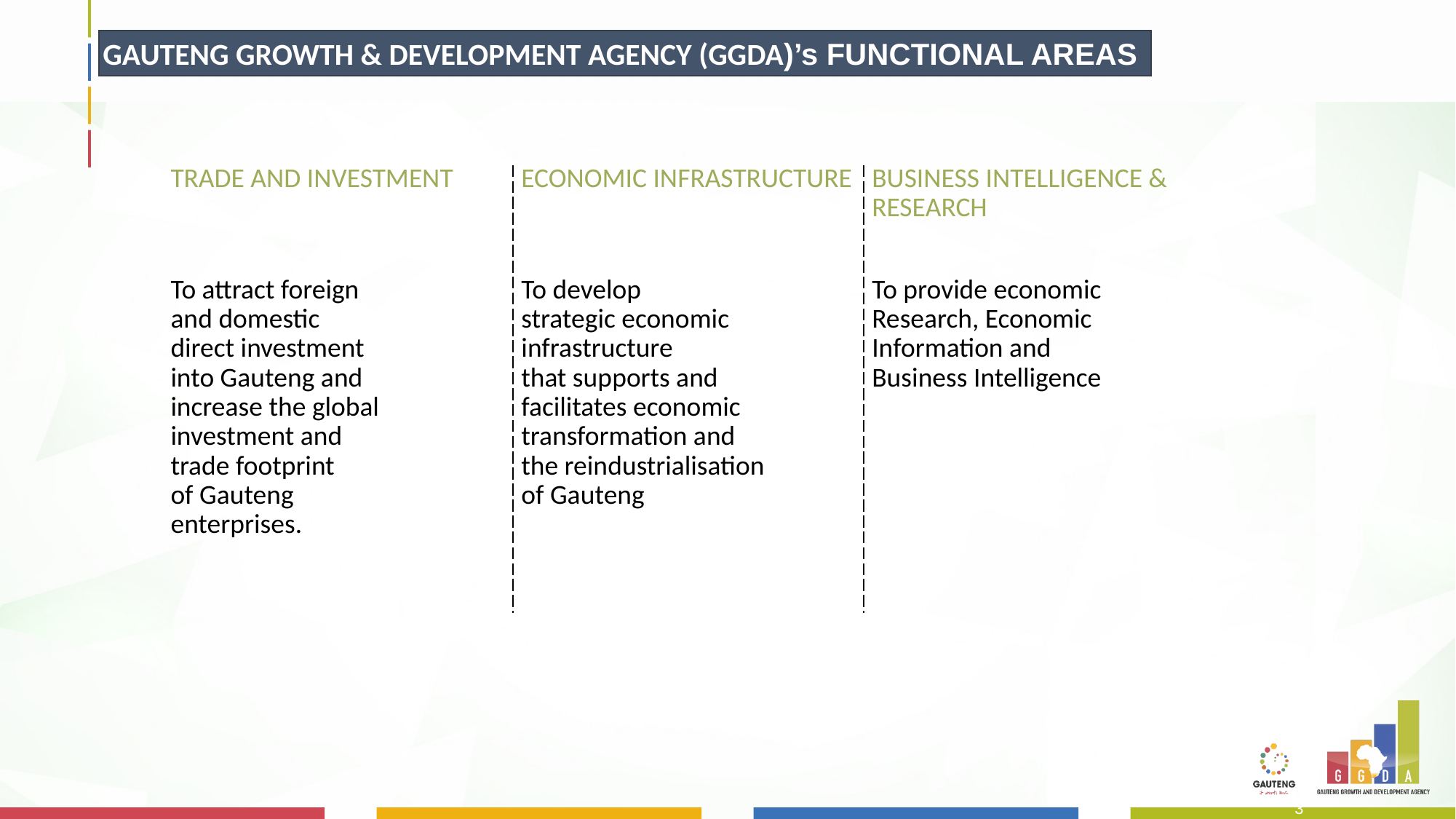

GAUTENG GROWTH & DEVELOPMENT AGENCY (GGDA)’s FUNCTIONAL AREAS
| TRADE AND INVESTMENT | ECONOMIC INFRASTRUCTURE | BUSINESS INTELLIGENCE & RESEARCH |
| --- | --- | --- |
| To attract foreign and domestic direct investment into Gauteng and increase the global investment and trade footprint of Gauteng enterprises. | To develop strategic economic infrastructure that supports and facilitates economic transformation and the reindustrialisation of Gauteng | To provide economic Research, Economic Information and Business Intelligence |
3